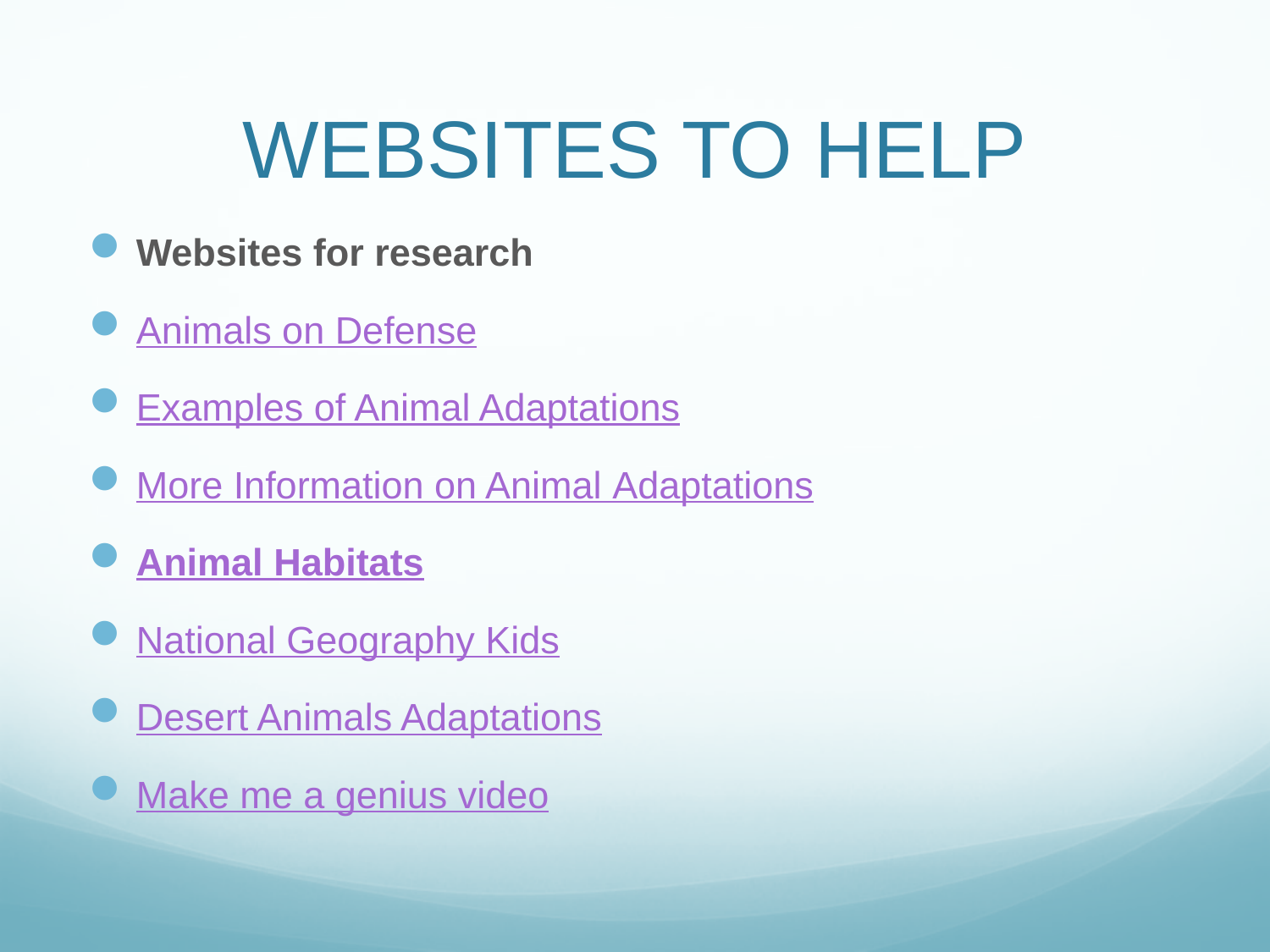

# WEBSITES TO HELP
Websites for research
Animals on Defense
Examples of Animal Adaptations
More Information on Animal Adaptations
Animal Habitats
National Geography Kids
Desert Animals Adaptations
Make me a genius video